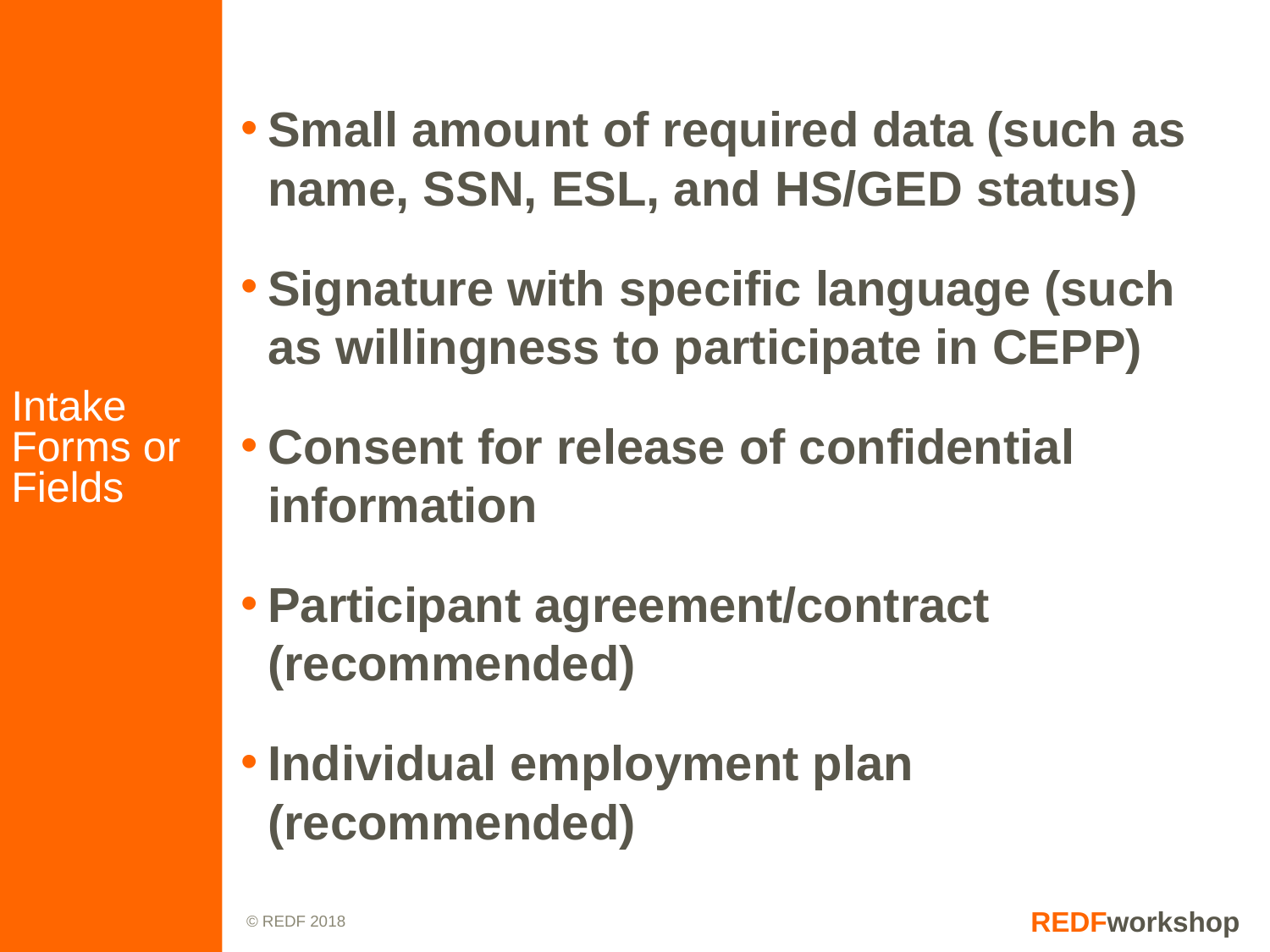

# Intake Forms or Fields
Small amount of required data (such as name, SSN, ESL, and HS/GED status)
Signature with specific language (such as willingness to participate in CEPP)
Consent for release of confidential information
Participant agreement/contract (recommended)
Individual employment plan (recommended)